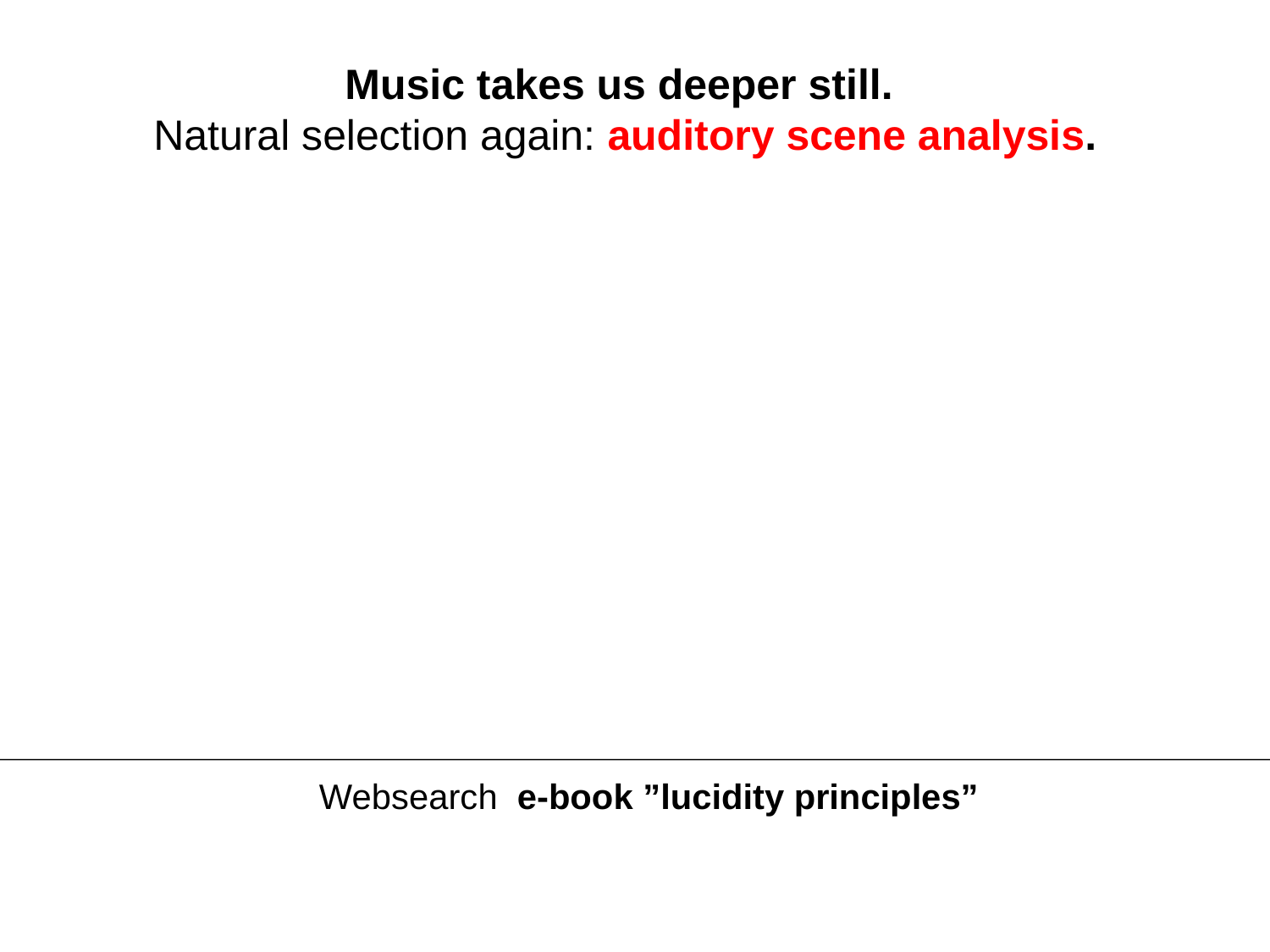

Music takes us deeper still.
 Natural selection again: auditory scene analysis.

Websearch  e-book ”lucidity principles”